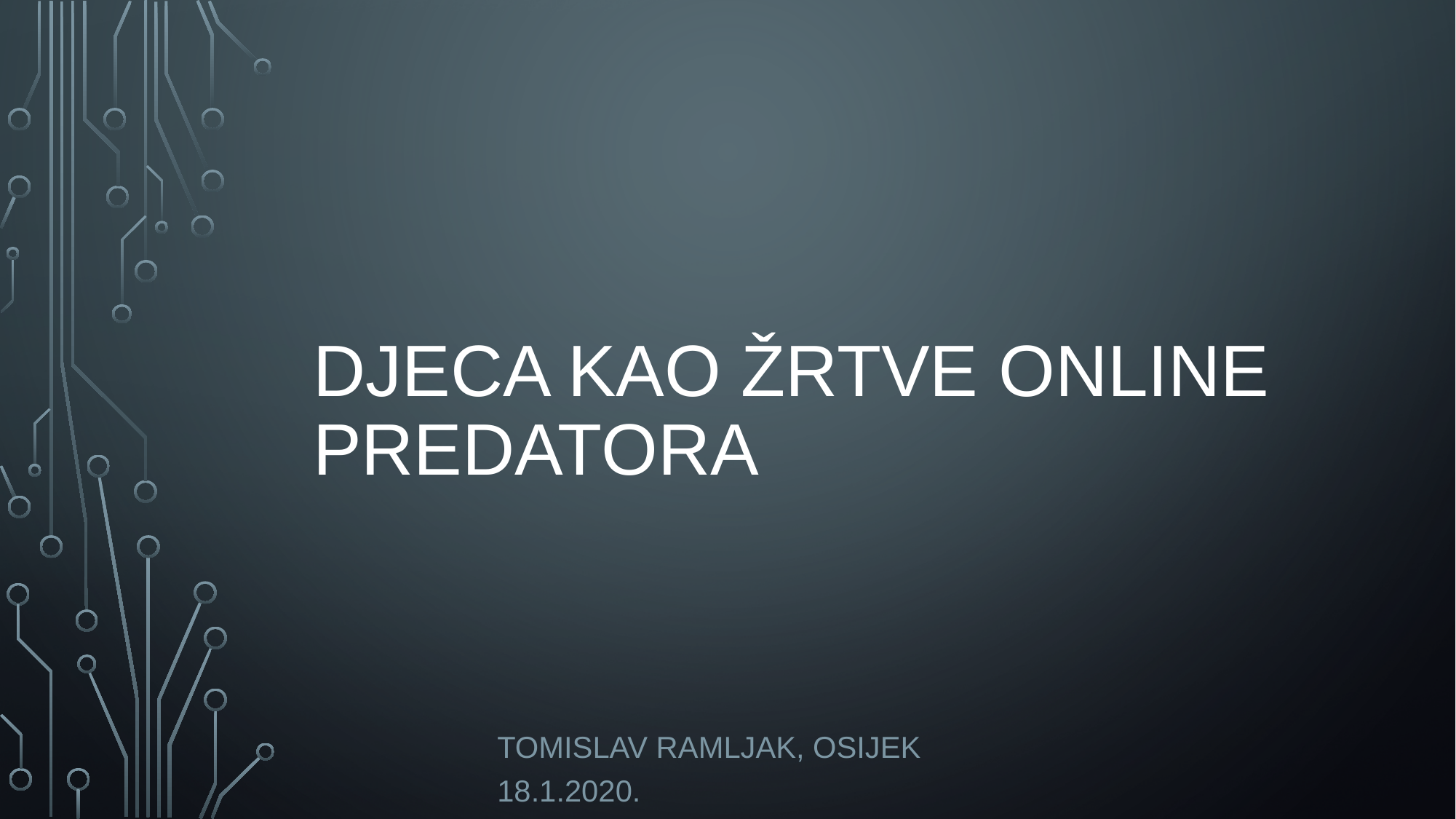

# Djeca kao žrtve online predatora
Tomislav Ramljak, Osijek 18.1.2020.